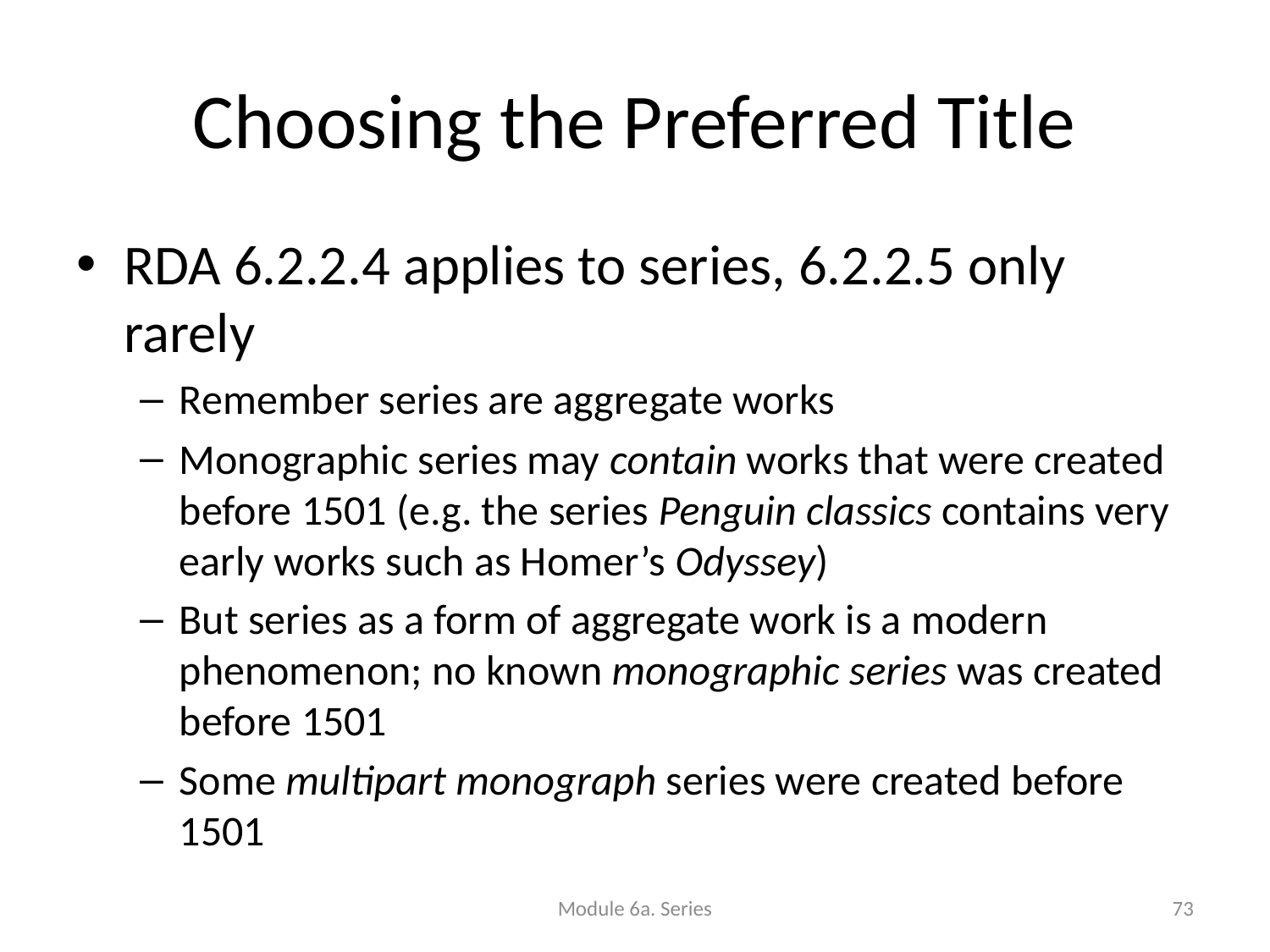

Choosing the Preferred Title
RDA 6.2.2.4 applies to series, 6.2.2.5 only rarely
Remember series are aggregate works
Monographic series may contain works that were created before 1501 (e.g. the series Penguin classics contains very early works such as Homer’s Odyssey)
But series as a form of aggregate work is a modern phenomenon; no known monographic series was created before 1501
Some multipart monograph series were created before 1501

Module 6a. Series
73